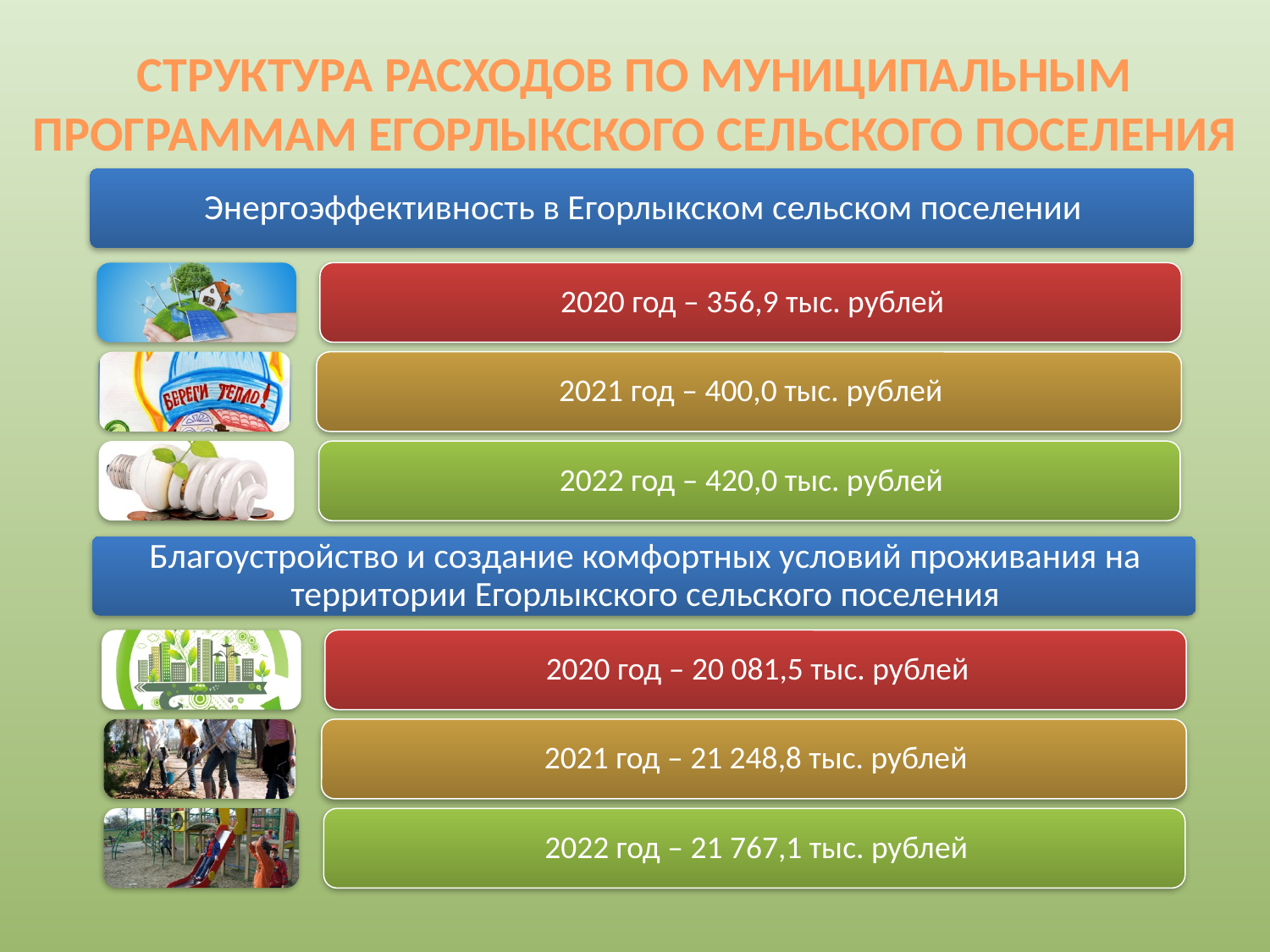

СТРУКТУРА РАСХОДОВ ПО МУНИЦИПАЛЬНЫМ ПРОГРАММАМ ЕГОРЛЫКСКОГО СЕЛЬСКОГО ПОСЕЛЕНИЯ
Энергоэффективность в Егорлыкском сельском поселении
2020 год – 356,9 тыс. рублей
2021 год – 400,0 тыс. рублей
2022 год – 420,0 тыс. рублей
Благоустройство и создание комфортных условий проживания на территории Егорлыкского сельского поселения
2020 год – 20 081,5 тыс. рублей
2021 год – 21 248,8 тыс. рублей
2022 год – 21 767,1 тыс. рублей